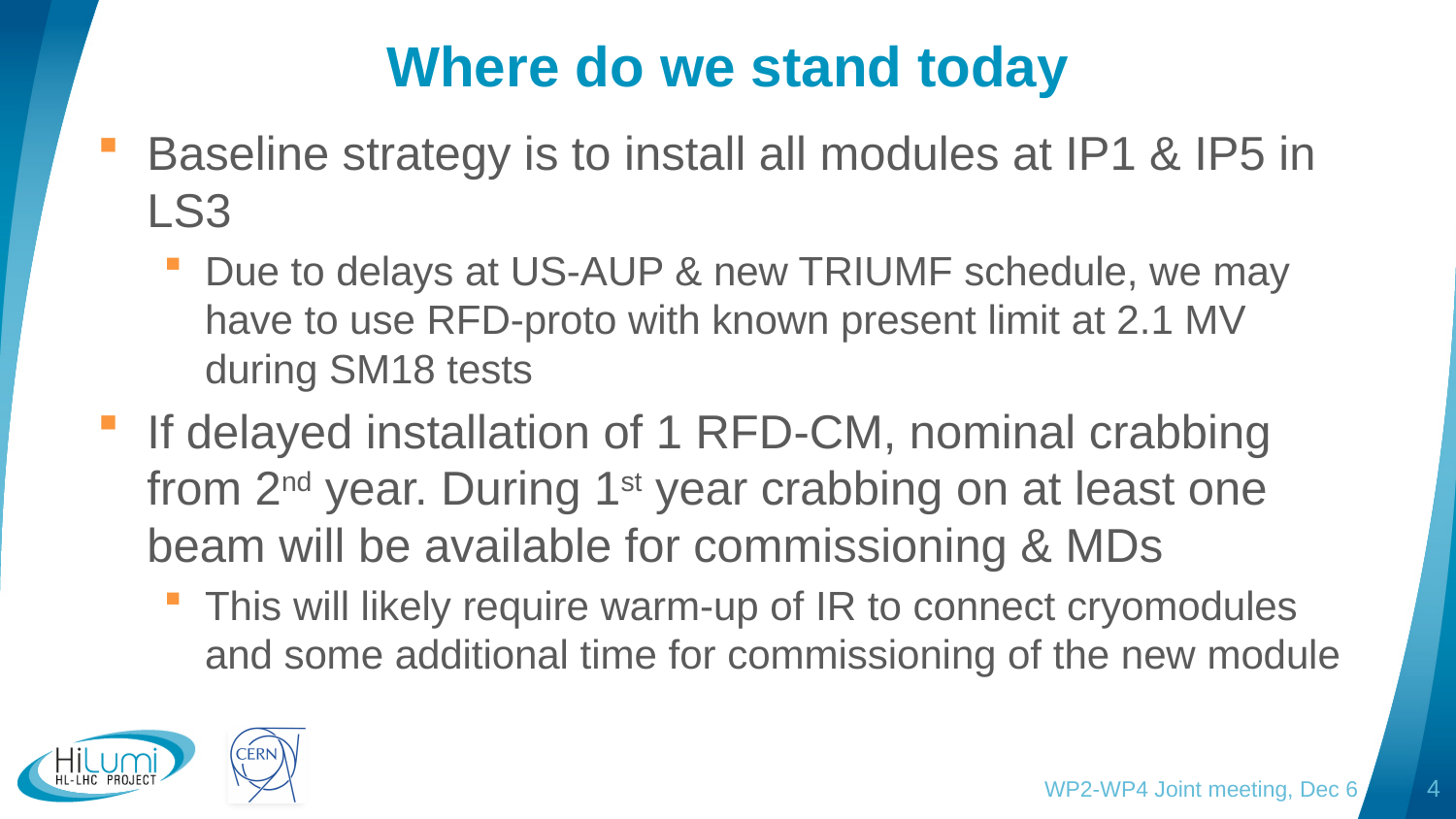

# Where do we stand today
Baseline strategy is to install all modules at IP1 & IP5 in LS3
Due to delays at US-AUP & new TRIUMF schedule, we may have to use RFD-proto with known present limit at 2.1 MV during SM18 tests
If delayed installation of 1 RFD-CM, nominal crabbing from 2nd year. During 1st year crabbing on at least one beam will be available for commissioning & MDs
This will likely require warm-up of IR to connect cryomodules and some additional time for commissioning of the new module
WP2-WP4 Joint meeting, Dec 6
4